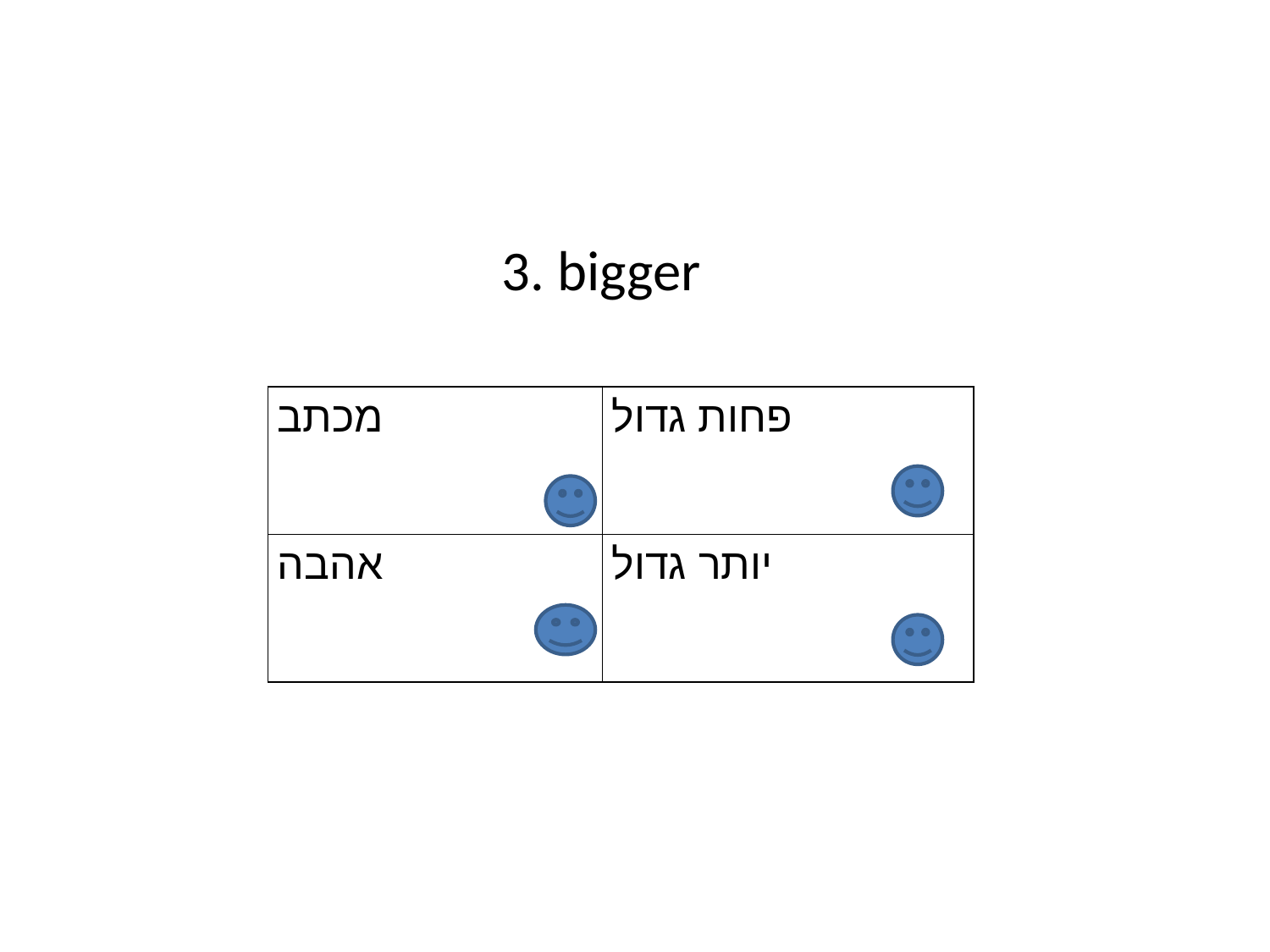

#
3. bigger
| מכתב | פחות גדול |
| --- | --- |
| אהבה | יותר גדול |